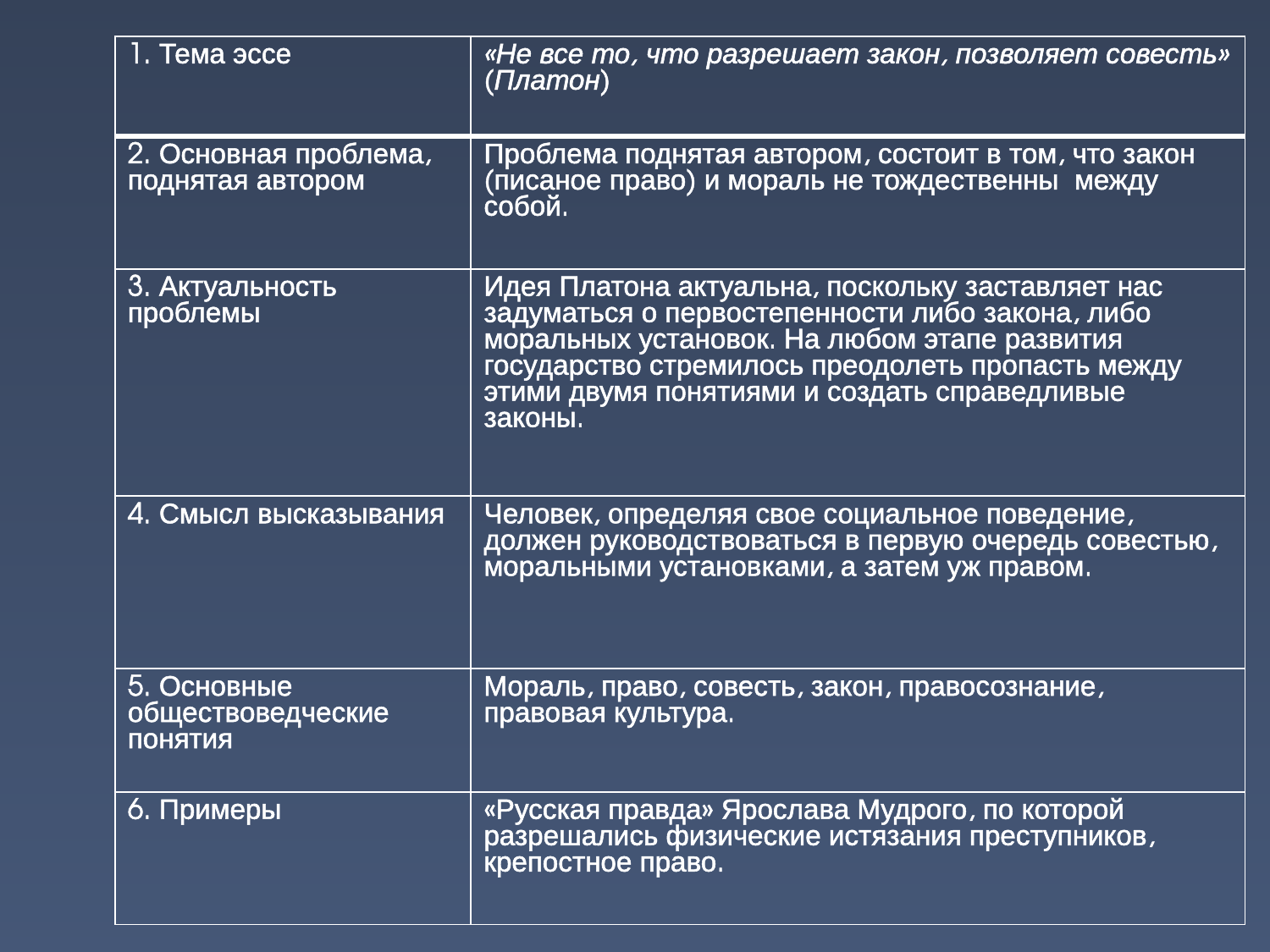

| 1. Тема эссе | «Не все то, что разрешает закон, позволяет совесть» (Платон) |
| --- | --- |
| 2. Основная проблема, поднятая автором | Проблема поднятая автором, состоит в том, что закон (писаное право) и мораль не тождественны между собой. |
| 3. Актуальность проблемы | Идея Платона актуальна, поскольку заставляет нас задуматься о первостепенности либо закона, либо моральных установок. На любом этапе развития государство стремилось преодолеть пропасть между этими двумя понятиями и создать справедливые законы. |
| 4. Смысл высказывания | Человек, определяя свое социальное поведение, должен руководствоваться в первую очередь совестью, моральными установками, а затем уж правом. |
| 5. Основные обществоведческие понятия | Мораль, право, совесть, закон, правосознание, правовая культура. |
| 6. Примеры | «Русская правда» Ярослава Мудрого, по которой разрешались физические истязания преступников, крепостное право. |
# Примеры применения технологии